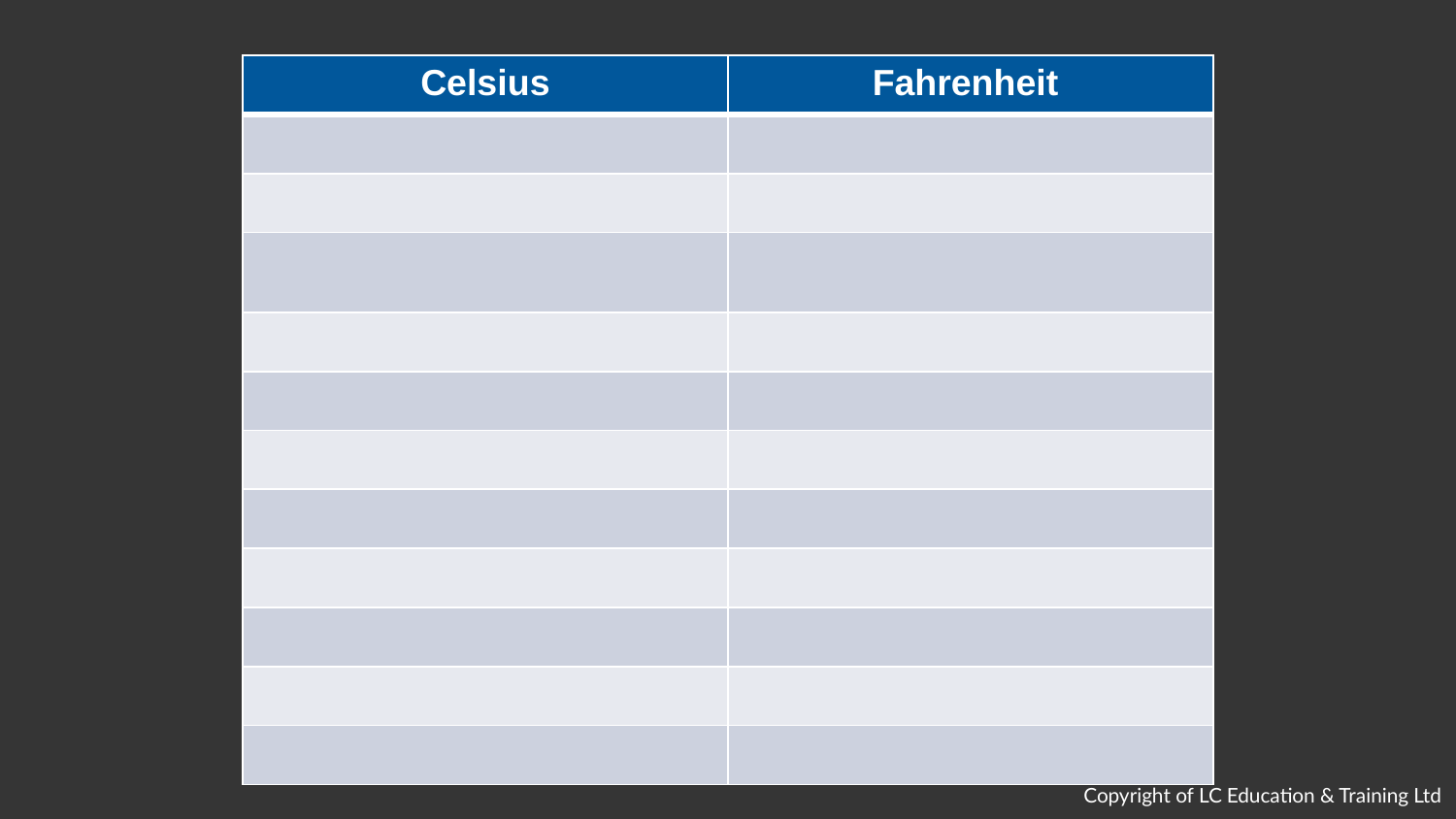

| Celsius | Fahrenheit |
| --- | --- |
|  |  |
|  |  |
|  |  |
|  |  |
|  |  |
|  |  |
|  |  |
|  |  |
|  |  |
|  |  |
|  |  |
# •